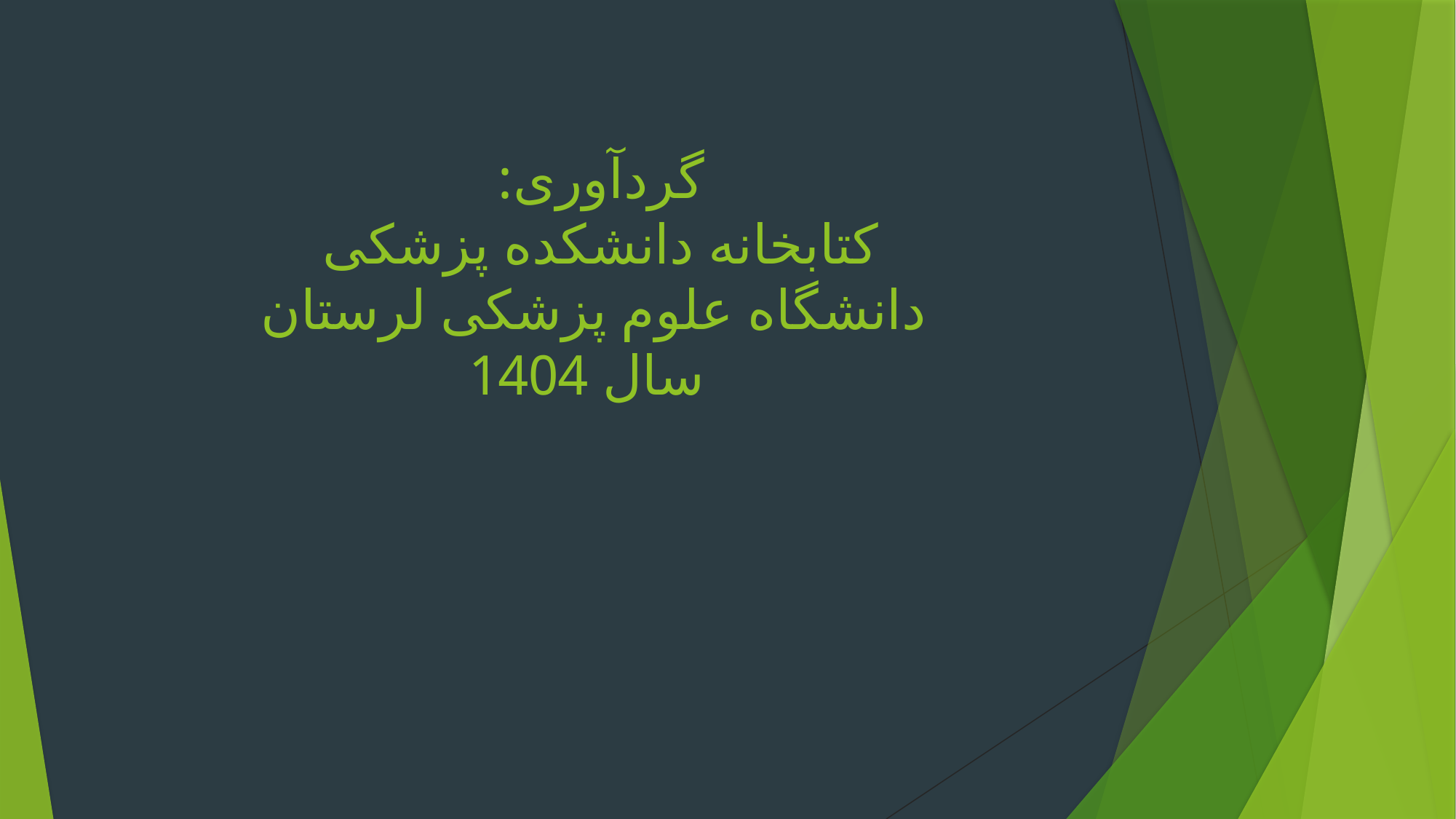

# گردآوری: کتابخانه دانشکده پزشکی دانشگاه علوم پزشکی لرستان سال 1404